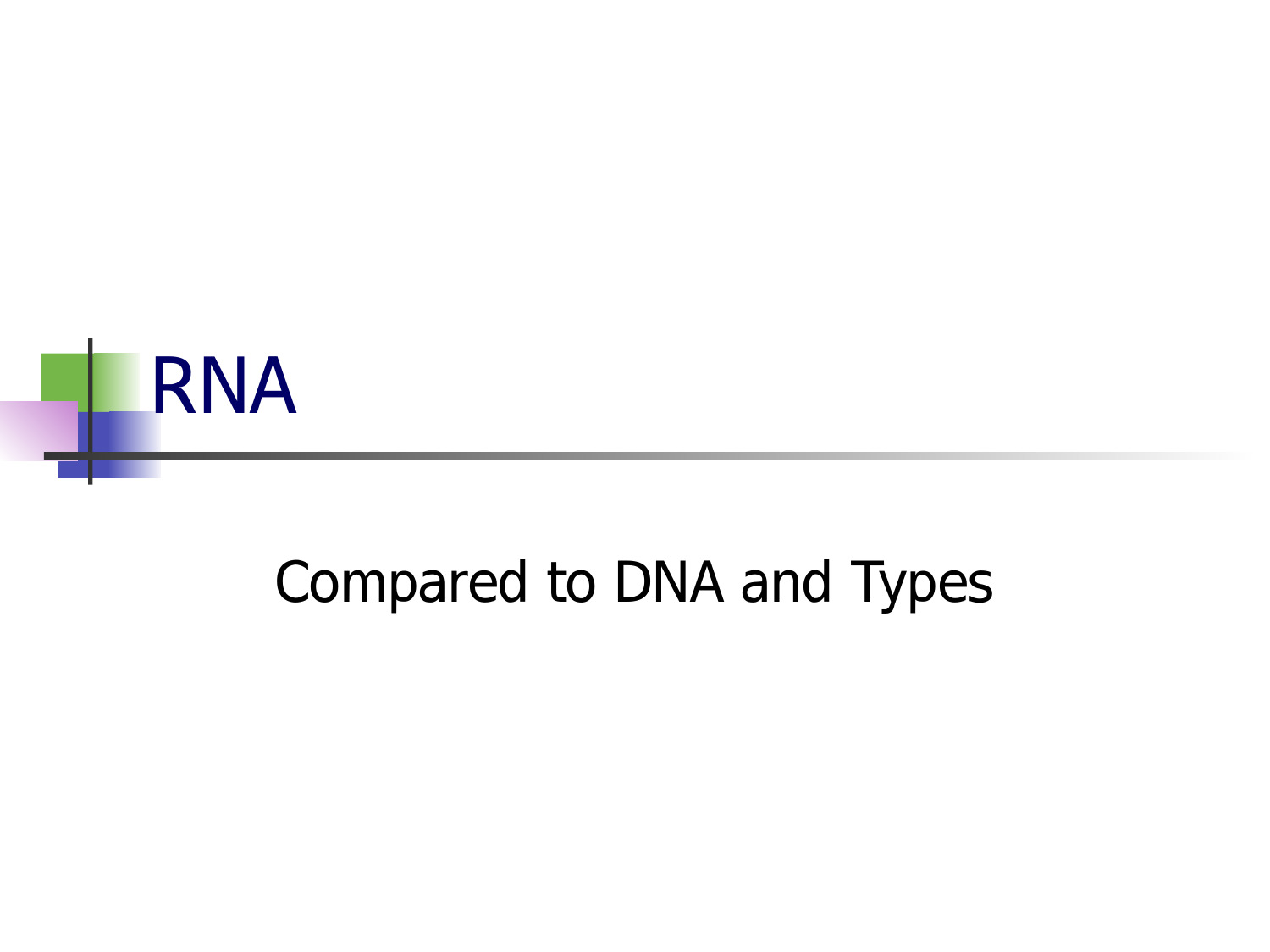

# RNA
Compared to DNA and Types